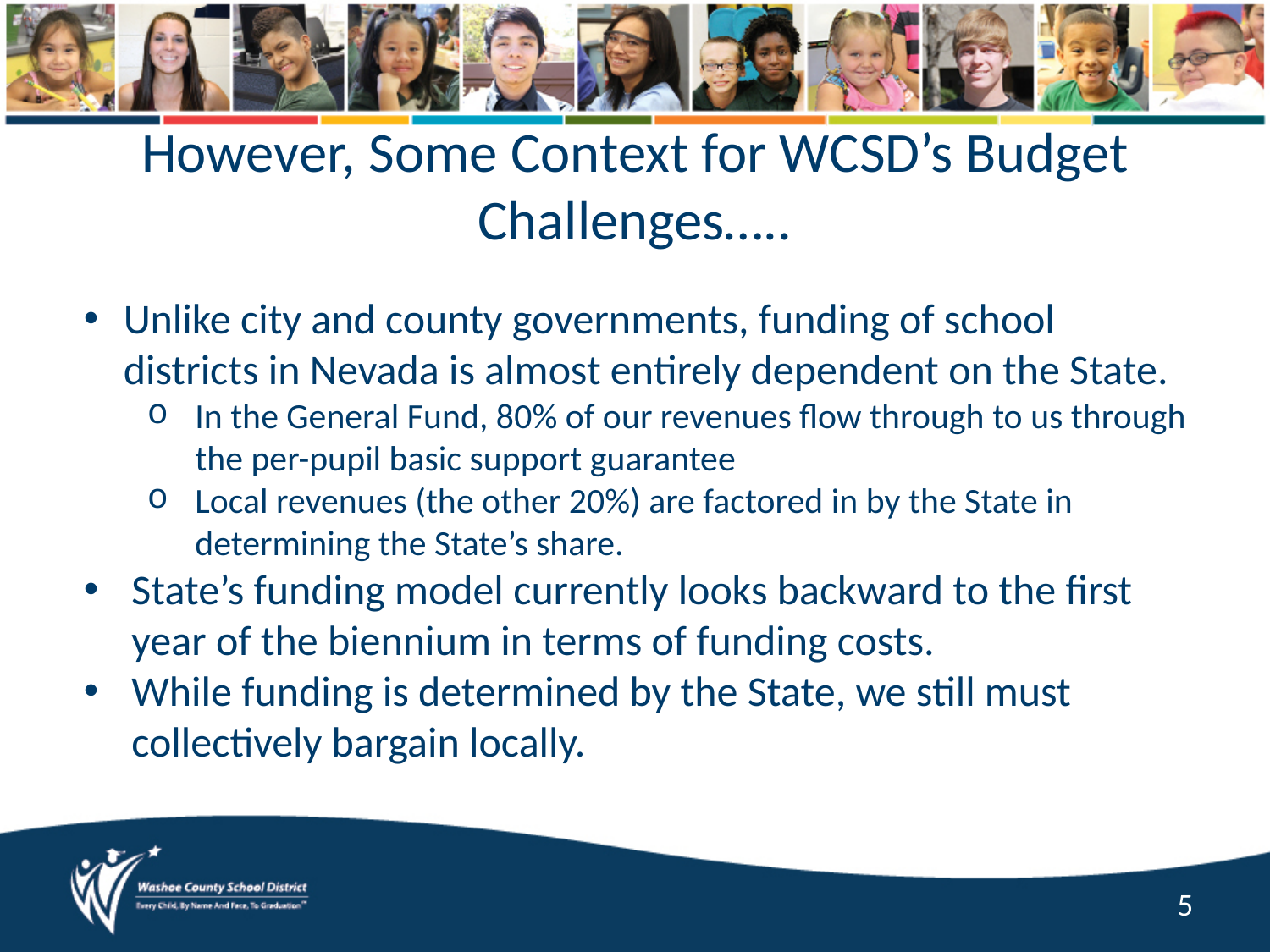

# However, Some Context for WCSD’s Budget Challenges…..
Unlike city and county governments, funding of school districts in Nevada is almost entirely dependent on the State.
In the General Fund, 80% of our revenues flow through to us through the per-pupil basic support guarantee
Local revenues (the other 20%) are factored in by the State in determining the State’s share.
State’s funding model currently looks backward to the first year of the biennium in terms of funding costs.
While funding is determined by the State, we still must collectively bargain locally.